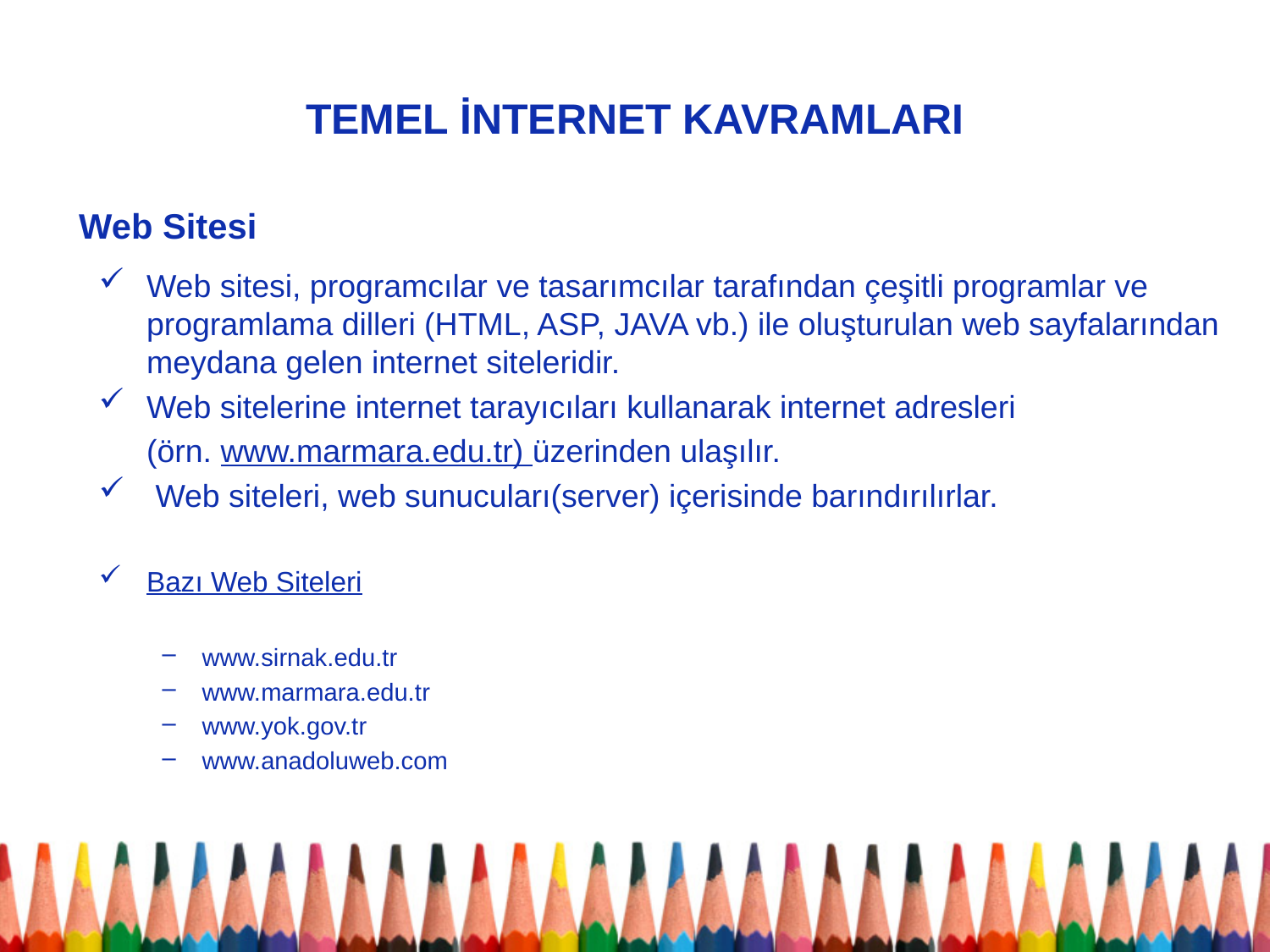

# TEMEL İNTERNET KAVRAMLARI
Web Sitesi

Web sitesi, programcılar ve tasarımcılar tarafından çeşitli programlar ve  programlama dilleri (HTML, ASP, JAVA vb.) ile oluşturulan web sayfalarından meydana gelen internet siteleridir.
Web sitelerine internet tarayıcıları kullanarak internet adresleri
	(örn. www.marmara.edu.tr) üzerinden ulaşılır.
 Web siteleri, web sunucuları(server) içerisinde barındırılırlar.

Bazı Web Siteleri

www.sirnak.edu.tr
www.marmara.edu.tr
www.yok.gov.tr
www.anadoluweb.com